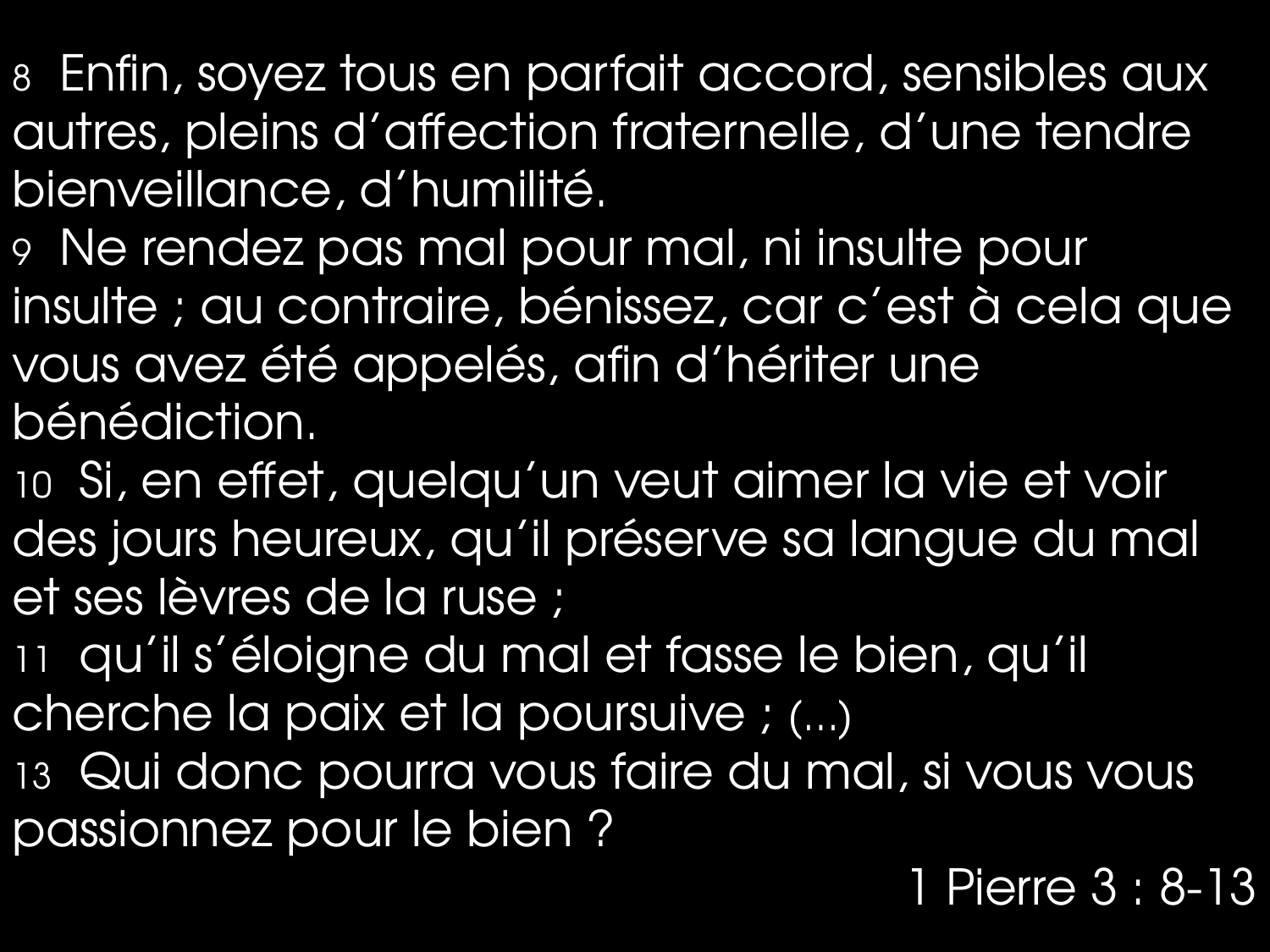

8  Enfin, soyez tous en parfait accord, sensibles aux autres, pleins d’affection fraternelle, d’une tendre bienveillance, d’humilité.
9  Ne rendez pas mal pour mal, ni insulte pour insulte ; au contraire, bénissez, car c’est à cela que vous avez été appelés, afin d’hériter une bénédiction.
10  Si, en effet, quelqu’un veut aimer la vie et voir des jours heureux, qu’il préserve sa langue du mal et ses lèvres de la ruse ;
11  qu’il s’éloigne du mal et fasse le bien, qu’il cherche la paix et la poursuive ; (…)
13  Qui donc pourra vous faire du mal, si vous vous passionnez pour le bien ?
1 Pierre 3 : 8-13